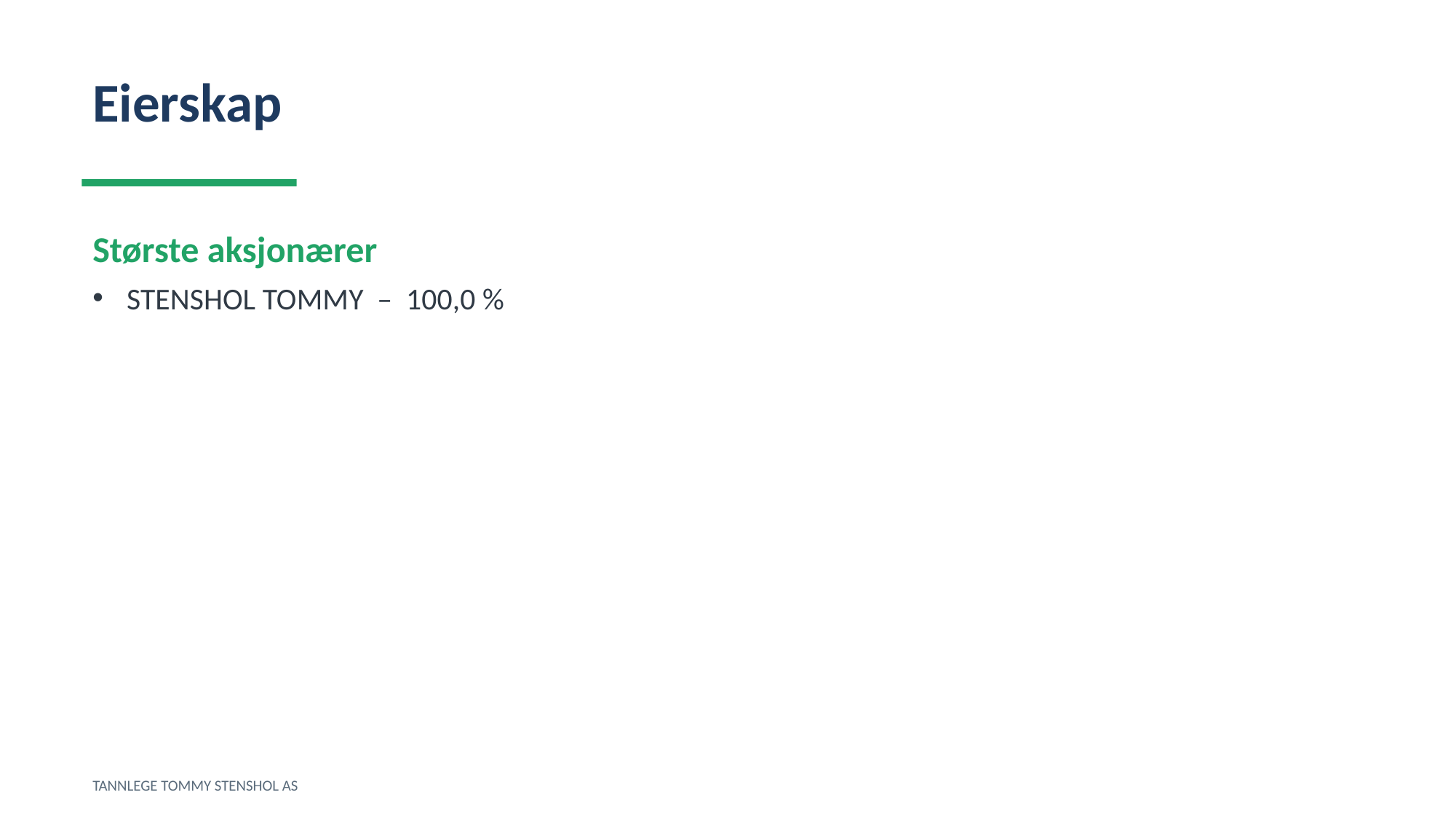

Eierskap

Største aksjonærer
STENSHOL TOMMY  –  100,0 %
TANNLEGE TOMMY STENSHOL AS